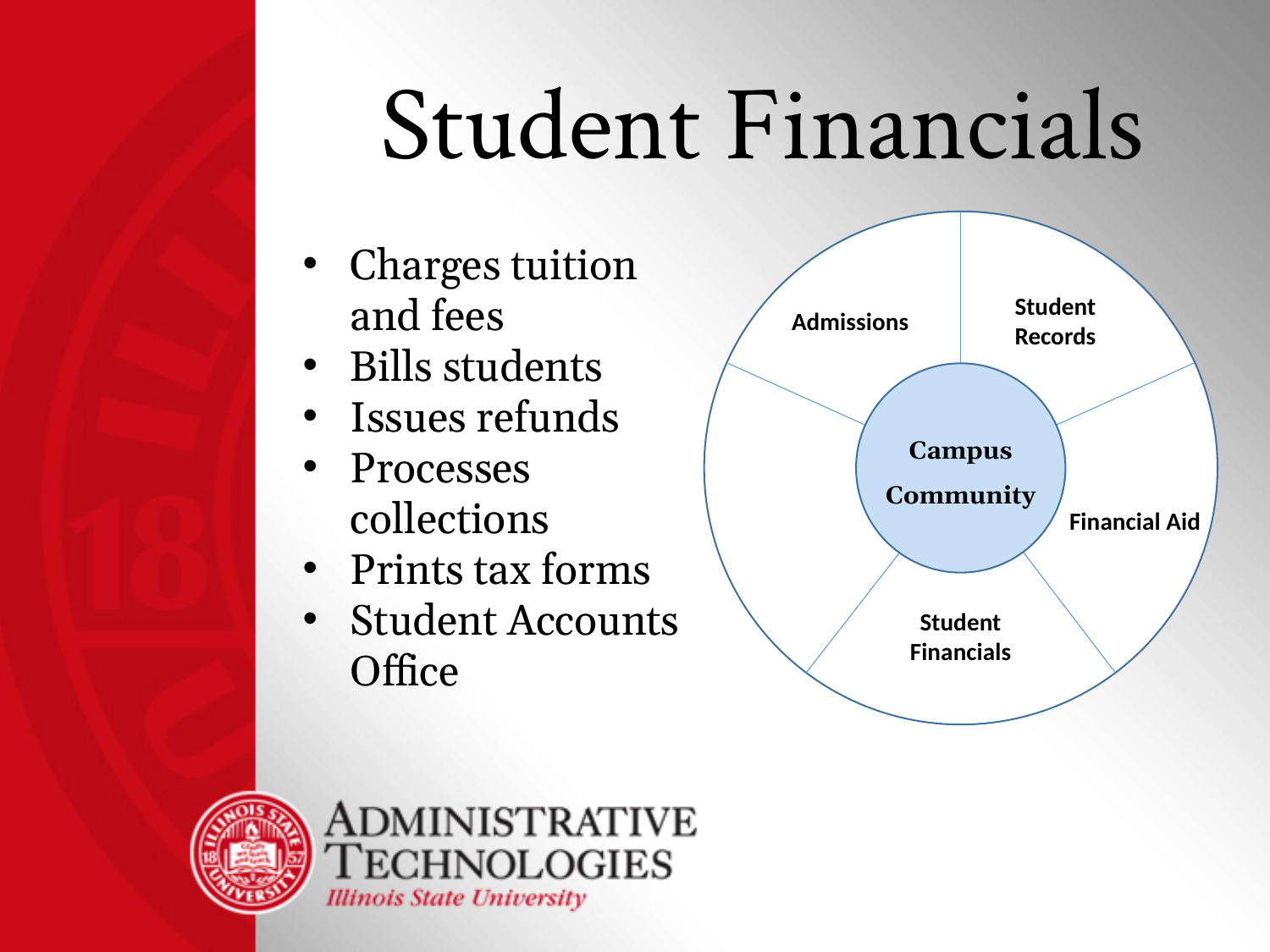

Student Financials

Charges tuition and fees
Bills students
Issues refunds
Processes collections
Prints tax forms
Student Accounts Office
Student Records
Admissions

Campus Community
Financial Aid
Student Financials